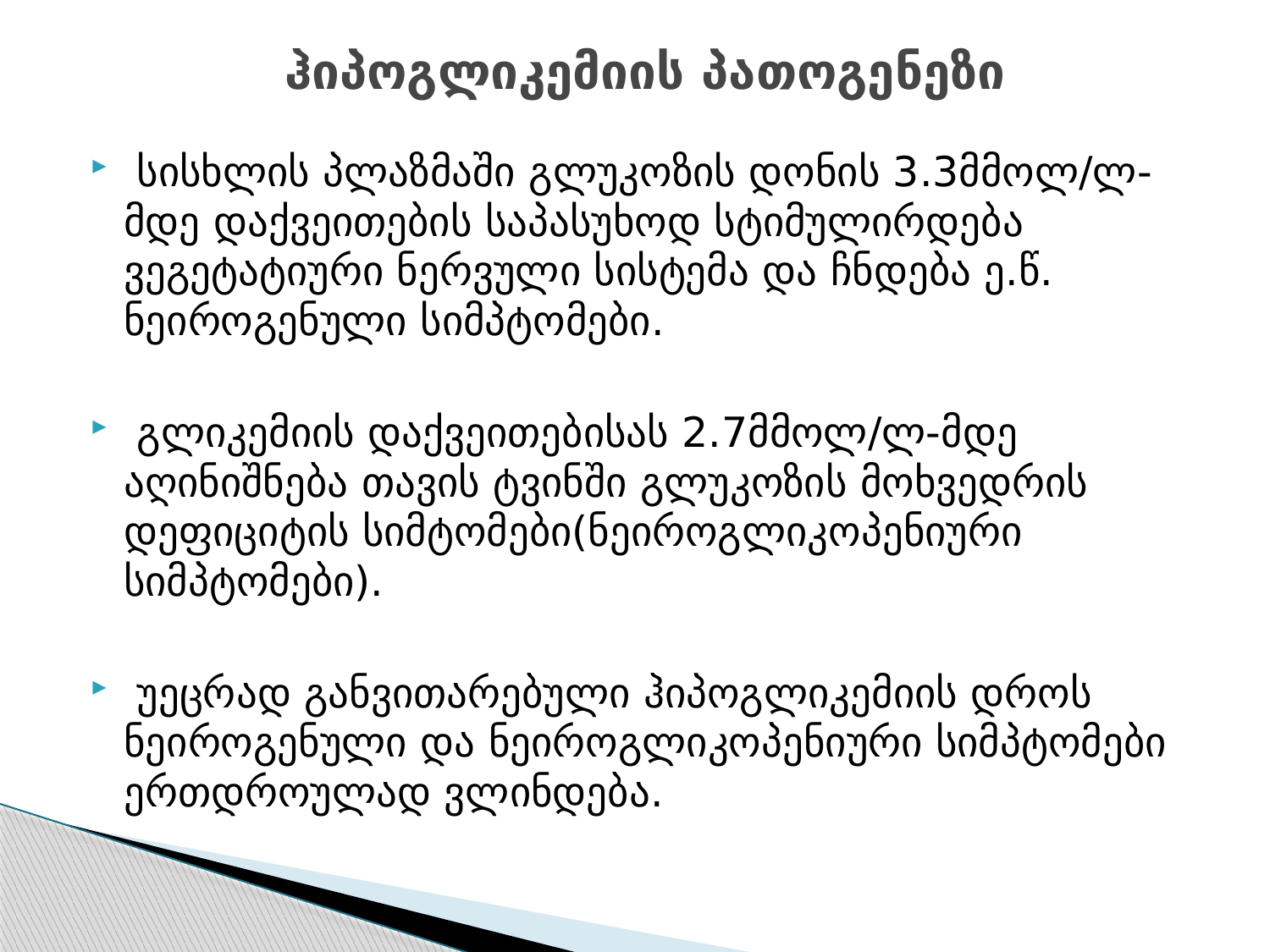

# ჰიპოგლიკემიის პათოგენეზი
 სისხლის პლაზმაში გლუკოზის დონის 3.3მმოლ/ლ-მდე დაქვეითების საპასუხოდ სტიმულირდება ვეგეტატიური ნერვული სისტემა და ჩნდება ე.წ. ნეიროგენული სიმპტომები.

 გლიკემიის დაქვეითებისას 2.7მმოლ/ლ-მდე აღინიშნება თავის ტვინში გლუკოზის მოხვედრის დეფიციტის სიმტომები(ნეიროგლიკოპენიური სიმპტომები).

 უეცრად განვითარებული ჰიპოგლიკემიის დროს ნეიროგენული და ნეიროგლიკოპენიური სიმპტომები ერთდროულად ვლინდება.